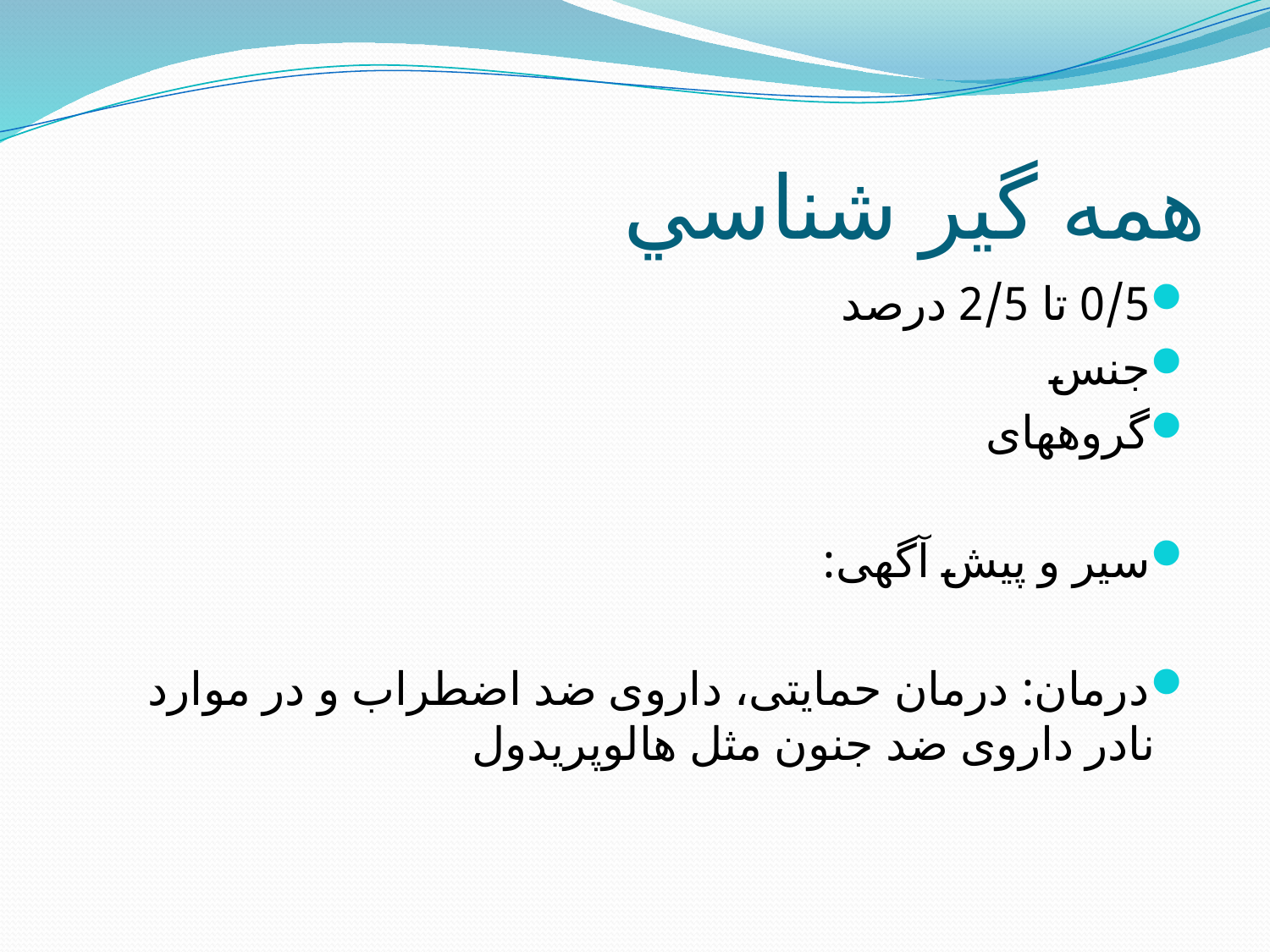

# همه گير شناسي
0/5 تا 2/5 درصد
جنس
گروههای

سیر و پیش آگهی:

درمان: درمان حمایتی، داروی ضد اضطراب و در موارد نادر داروی ضد جنون مثل هالوپریدول